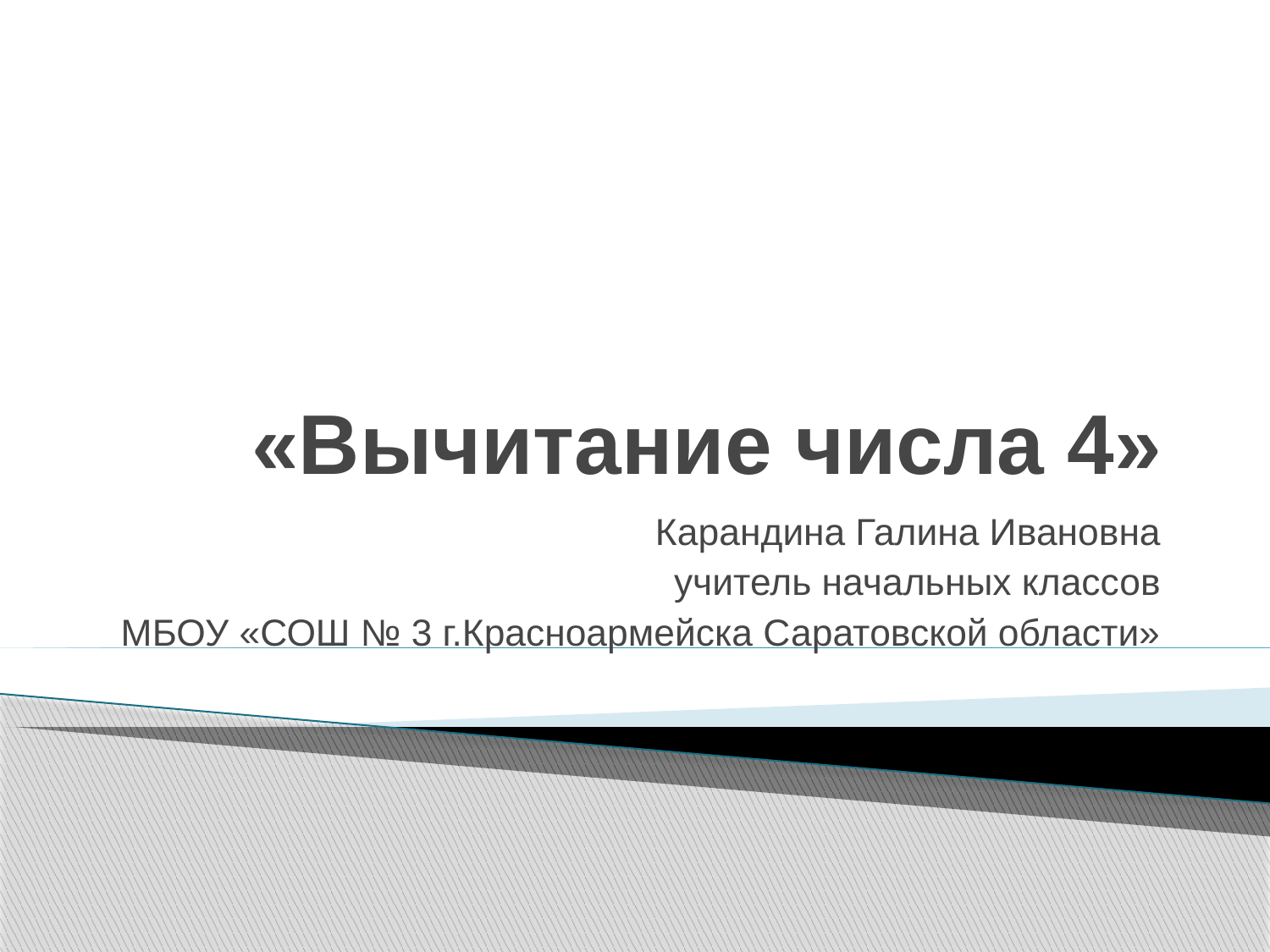

# «Вычитание числа 4»
Карандина Галина Ивановна
учитель начальных классов
МБОУ «СОШ № 3 г.Красноармейска Саратовской области»